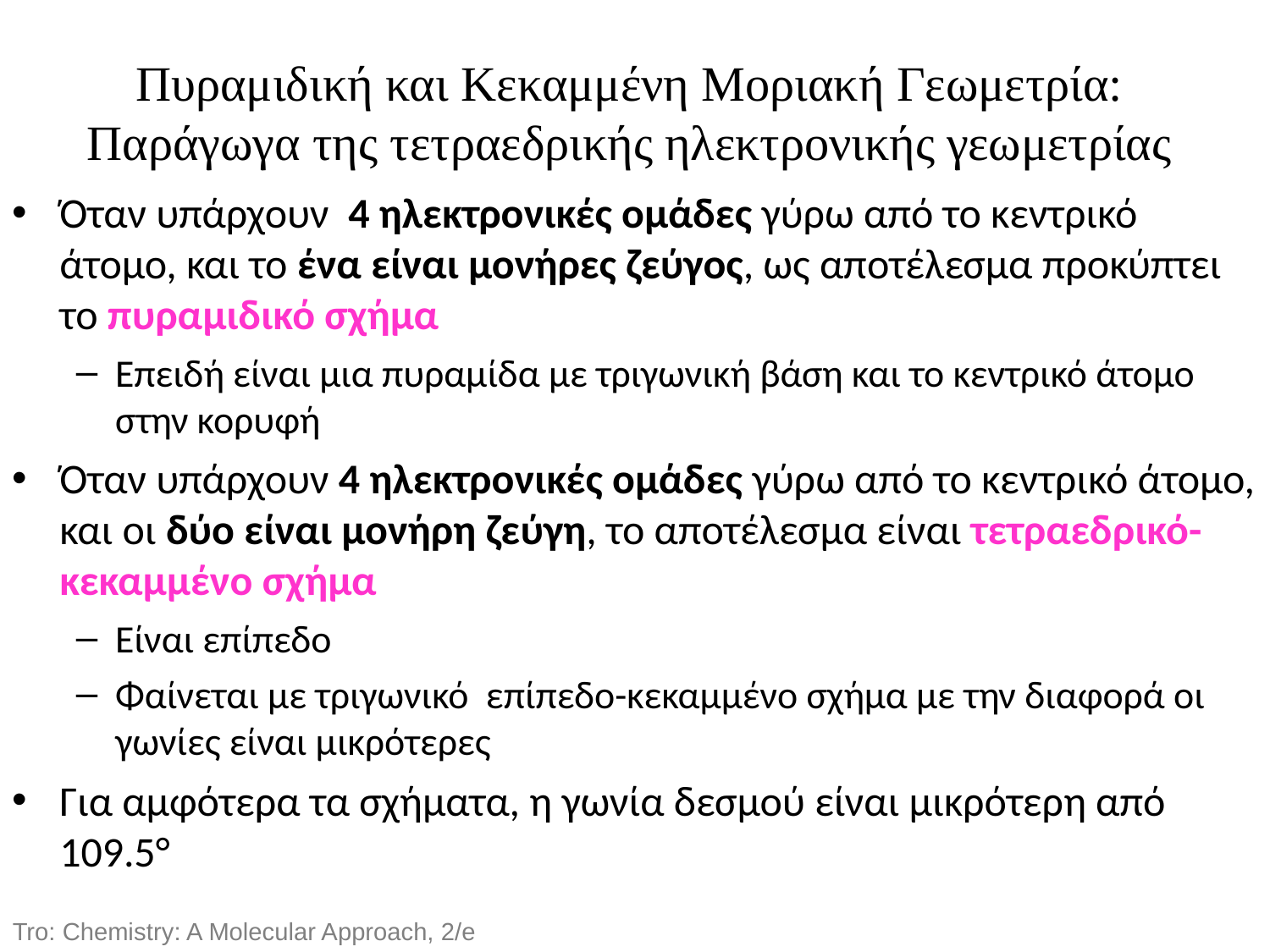

Πυραμιδική και Κεκαμμένη Μοριακή Γεωμετρία:
Παράγωγα της τετραεδρικής ηλεκτρονικής γεωμετρίας
Όταν υπάρχουν  4 ηλεκτρονικές ομάδες γύρω από το κεντρικό άτομο, και το ένα είναι μονήρες ζεύγος, ως αποτέλεσμα προκύπτει το πυραμιδικό σχήμα
Επειδή είναι μια πυραμίδα με τριγωνική βάση και το κεντρικό άτομο στην κορυφή
Όταν υπάρχουν 4 ηλεκτρονικές ομάδες γύρω από το κεντρικό άτομο, και οι δύο είναι μονήρη ζεύγη, το αποτέλεσμα είναι τετραεδρικό-κεκαμμένο σχήμα
Είναι επίπεδο
Φαίνεται με τριγωνικό  επίπεδο-κεκαμμένο σχήμα με την διαφορά οι γωνίες είναι μικρότερες
Για αμφότερα τα σχήματα, η γωνία δεσμού είναι μικρότερη από 109.5°
Tro: Chemistry: A Molecular Approach, 2/e